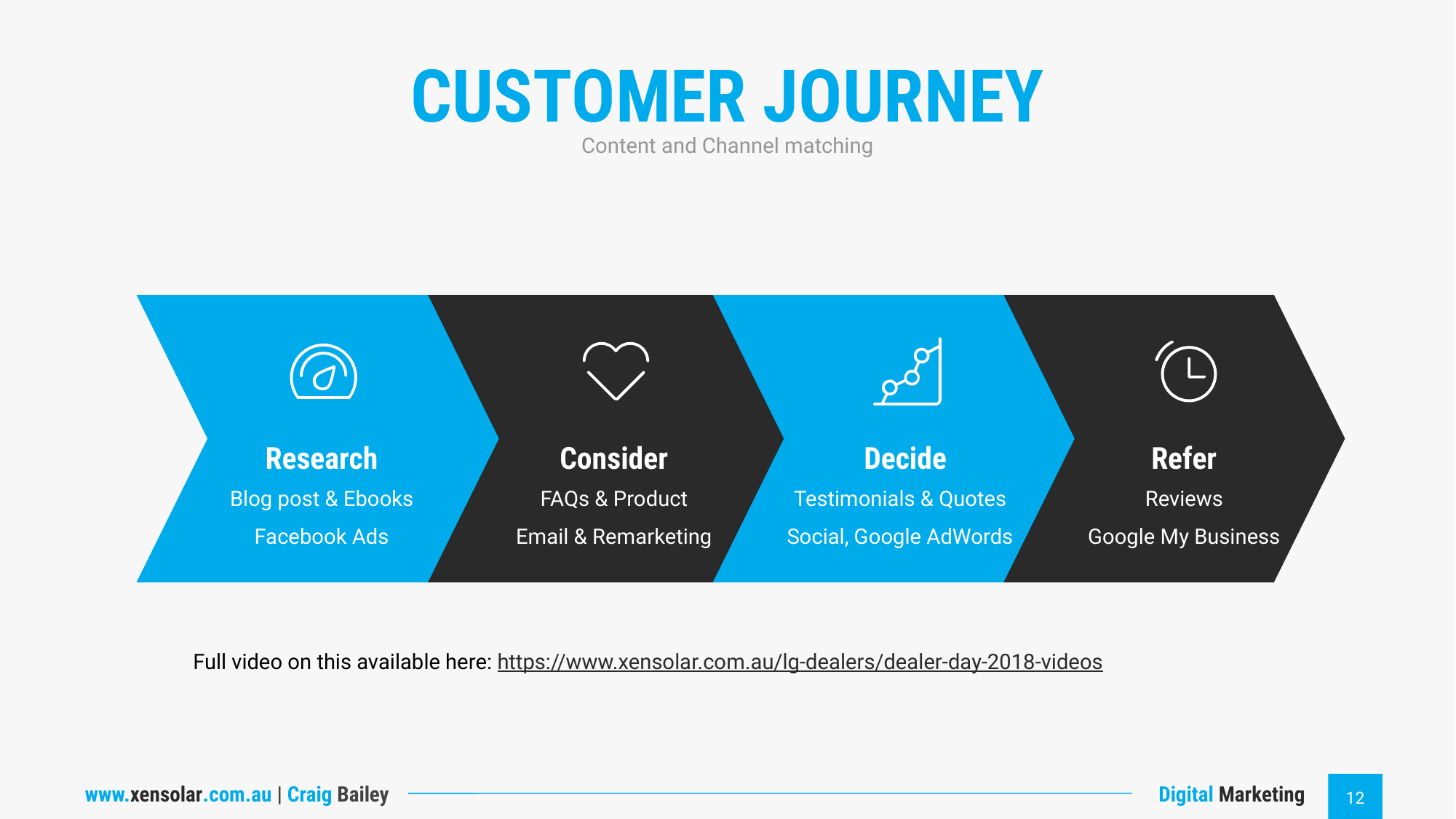

CUSTOMER JOURNEY
Content and Channel matching

Research
Consider
Decide
Refer
Testimonials & Quotes
Social, Google AdWords
Blog post & Ebooks
Facebook Ads
FAQs & Product
Email & Remarketing
Reviews
Google My Business
Full video on this available here: https://www.xensolar.com.au/lg-dealers/dealer-day-2018-videos